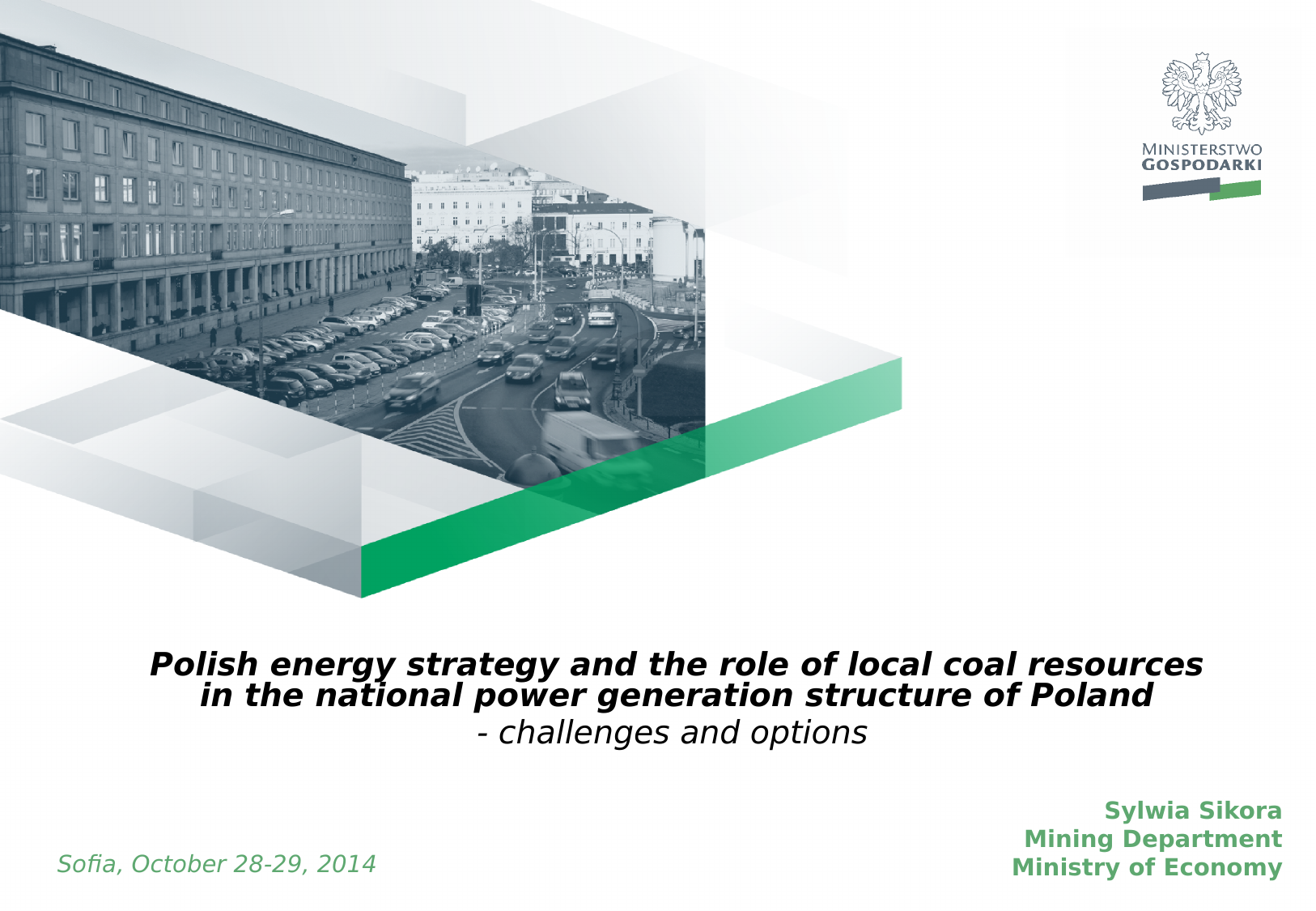

Polish energy strategy and the role of local coal resources in the national power generation structure of Poland
- challenges and options
Sylwia Sikora
Mining Department
Ministry of Economy
Sofia, October 28-29, 2014